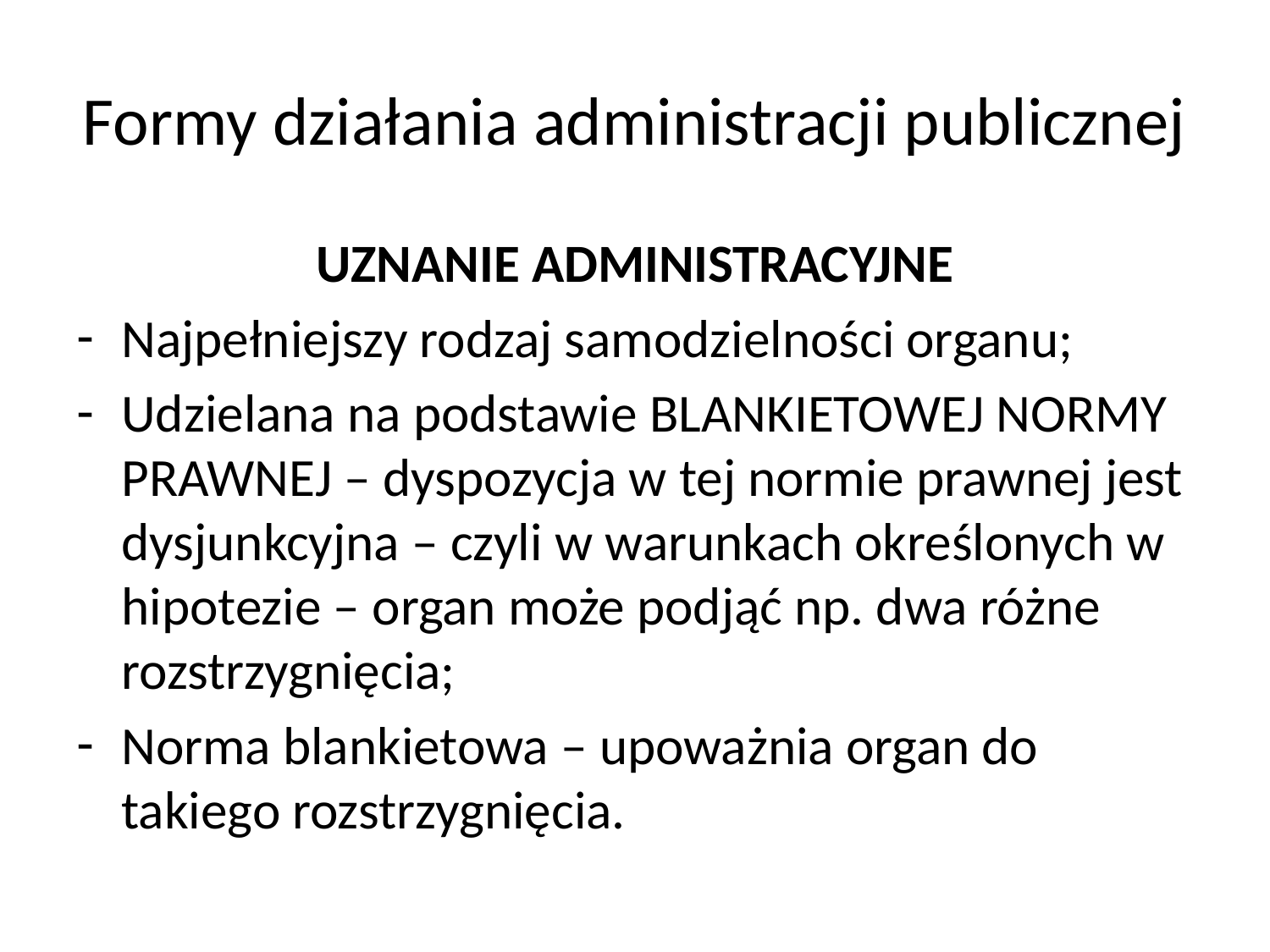

# Formy działania administracji publicznej
UZNANIE ADMINISTRACYJNE
Najpełniejszy rodzaj samodzielności organu;
Udzielana na podstawie BLANKIETOWEJ NORMY PRAWNEJ – dyspozycja w tej normie prawnej jest dysjunkcyjna – czyli w warunkach określonych w hipotezie – organ może podjąć np. dwa różne rozstrzygnięcia;
Norma blankietowa – upoważnia organ do takiego rozstrzygnięcia.